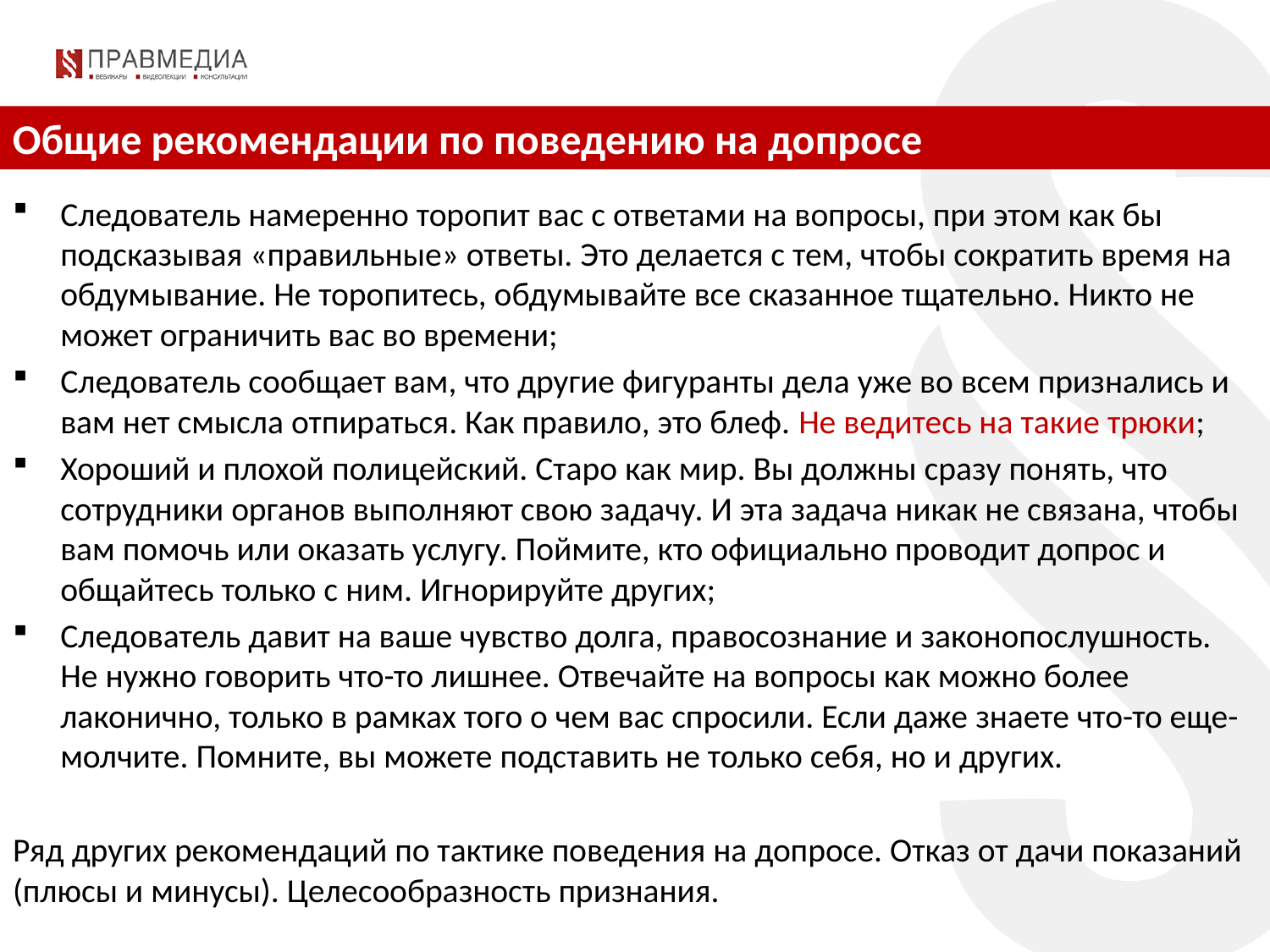

Общие рекомендации по поведению на допросе
Следователь намеренно торопит вас с ответами на вопросы, при этом как бы подсказывая «правильные» ответы. Это делается с тем, чтобы сократить время на обдумывание. Не торопитесь, обдумывайте все сказанное тщательно. Никто не может ограничить вас во времени;
Следователь сообщает вам, что другие фигуранты дела уже во всем признались и вам нет смысла отпираться. Как правило, это блеф. Не ведитесь на такие трюки;
Хороший и плохой полицейский. Старо как мир. Вы должны сразу понять, что сотрудники органов выполняют свою задачу. И эта задача никак не связана, чтобы вам помочь или оказать услугу. Поймите, кто официально проводит допрос и общайтесь только с ним. Игнорируйте других;
Следователь давит на ваше чувство долга, правосознание и законопослушность. Не нужно говорить что-то лишнее. Отвечайте на вопросы как можно более лаконично, только в рамках того о чем вас спросили. Если даже знаете что-то еще- молчите. Помните, вы можете подставить не только себя, но и других.

Ряд других рекомендаций по тактике поведения на допросе. Отказ от дачи показаний (плюсы и минусы). Целесообразность признания.